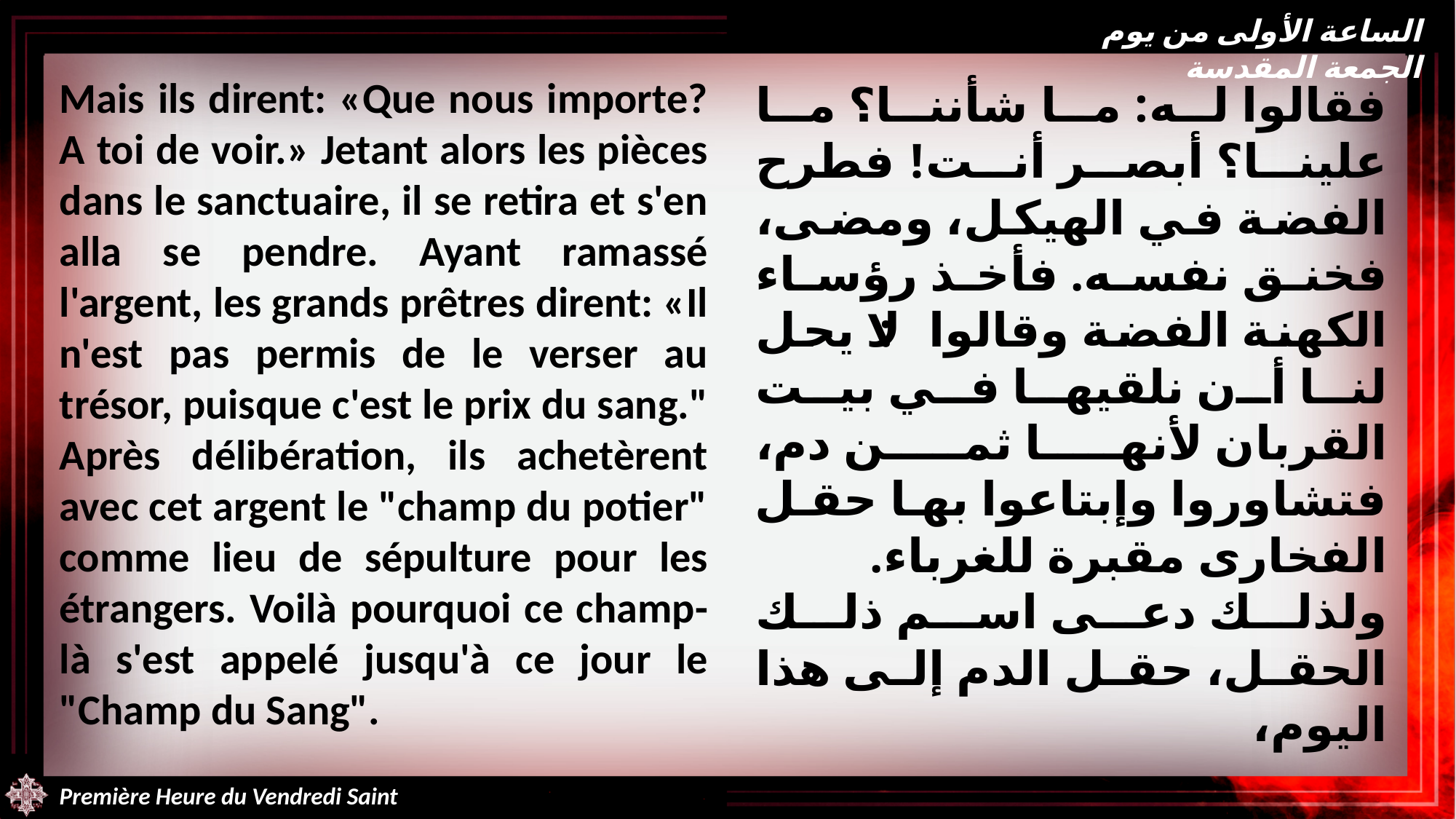

الساعة الأولى من يوم الجمعة المقدسة
Mais ils dirent: «Que nous importe? A toi de voir.» Jetant alors les pièces dans le sanctuaire, il se retira et s'en alla se pendre. Ayant ramassé l'argent, les grands prêtres dirent: «Il n'est pas permis de le verser au trésor, puisque c'est le prix du sang." Après délibération, ils achetèrent avec cet argent le "champ du potier" comme lieu de sépulture pour les étrangers. Voilà pourquoi ce champ-là s'est appelé jusqu'à ce jour le "Champ du Sang".

فقالوا له: ما شأننا؟ ما علينا؟ أبصر أنت! فطرح الفضة في الهيكل، ومضى، فخنق نفسه. فأخذ رؤساء الكهنة الفضة وقالوا: لا يحل لنا أن نلقيها في بيت القربان لأنها ثمن دم، فتشاوروا وإبتاعوا بها حقل الفخارى مقبرة للغرباء.
ولذلك دعى اسم ذلك الحقل، حقل الدم إلى هذا اليوم،
Première Heure du Vendredi Saint